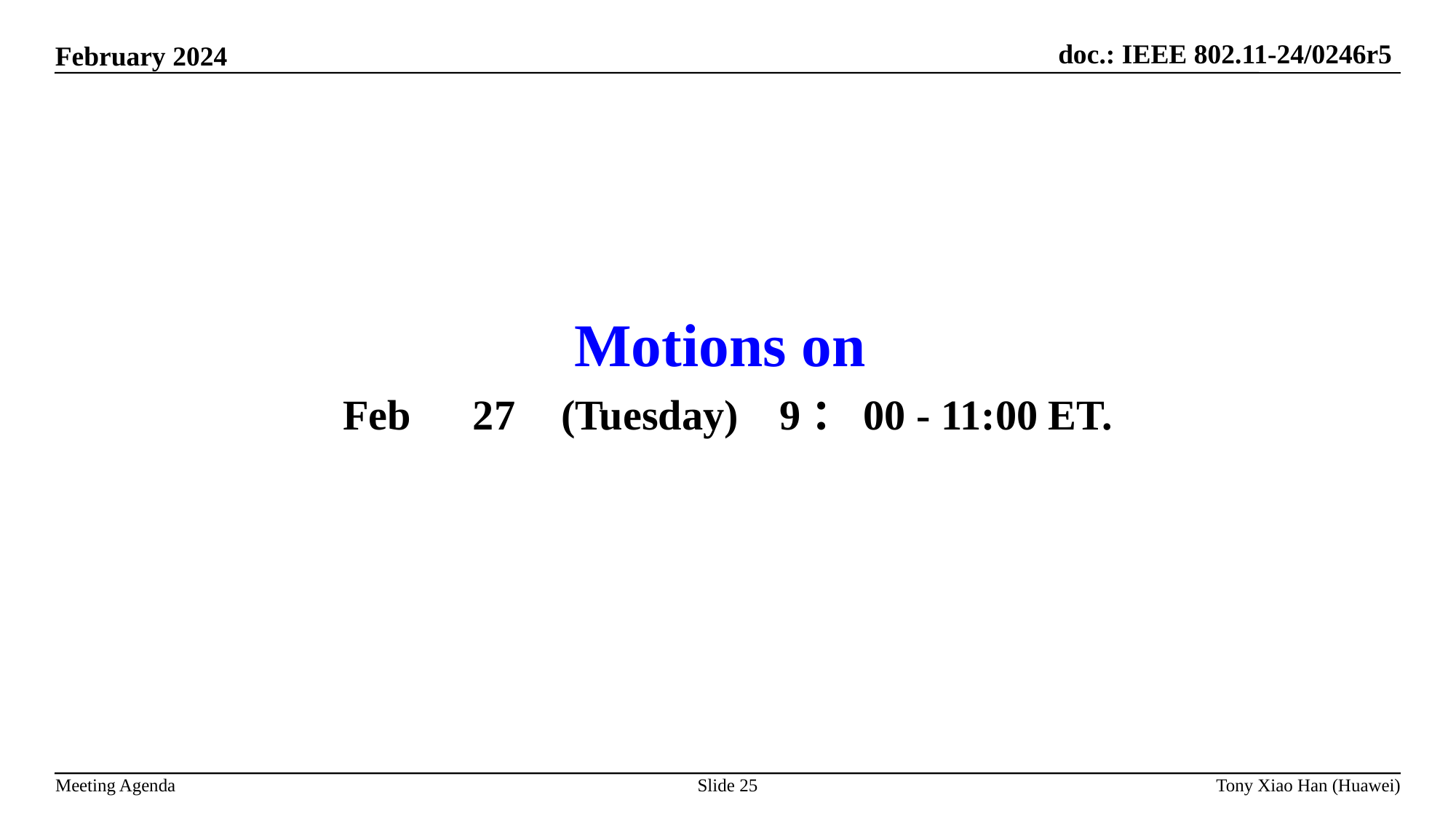

Motions on
Feb 	  27	(Tuesday)	9：00 - 11:00 ET.